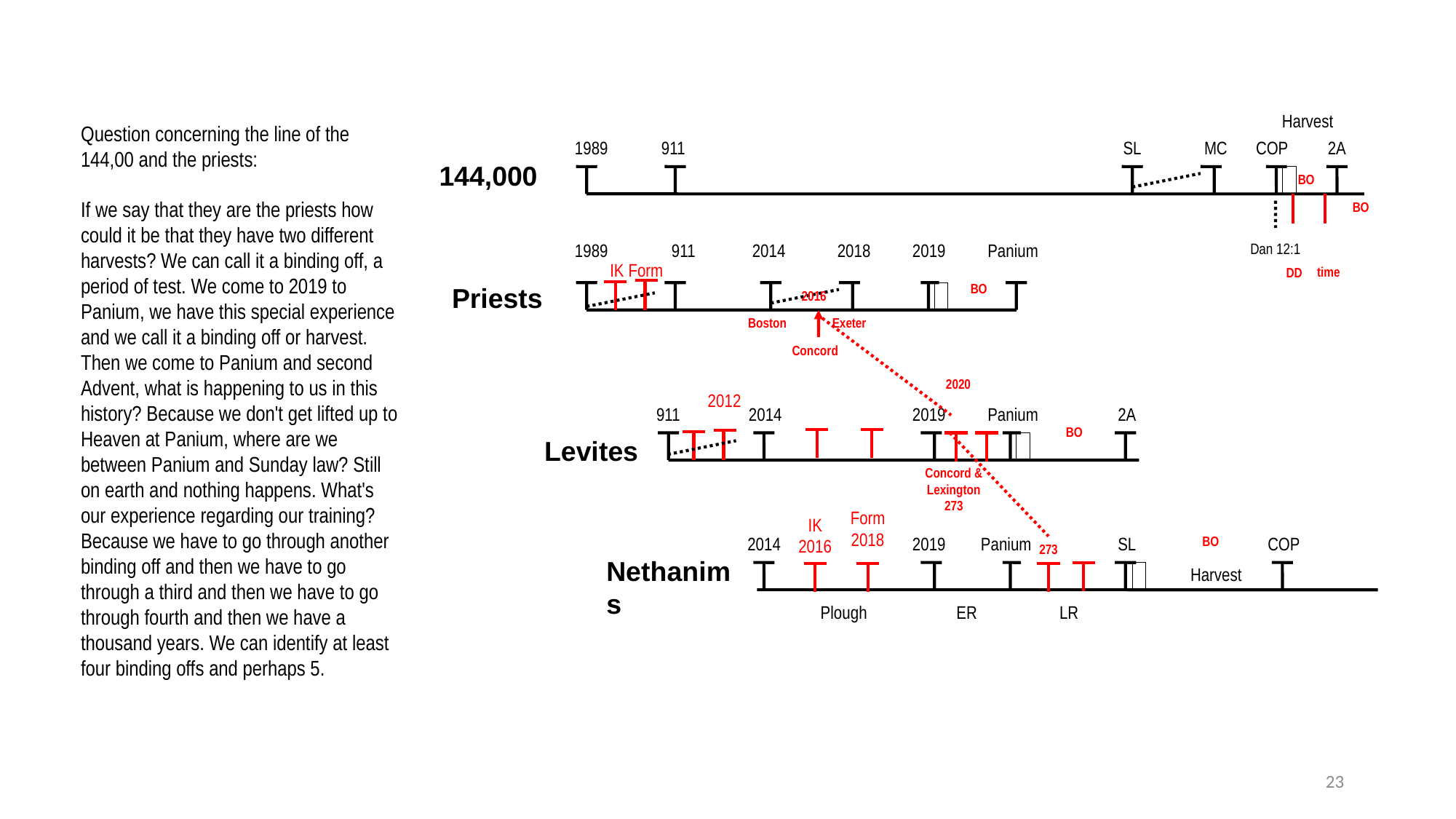

Harvest
Question concerning the line of the 144,00 and the priests:

If we say that they are the priests how could it be that they have two different harvests? We can call it a binding off, a period of test. We come to 2019 to Panium, we have this special experience and we call it a binding off or harvest. Then we come to Panium and second Advent, what is happening to us in this history? Because we don't get lifted up to Heaven at Panium, where are we between Panium and Sunday law? Still on earth and nothing happens. What's our experience regarding our training? Because we have to go through another binding off and then we have to go through a third and then we have to go through fourth and then we have a thousand years. We can identify at least four binding offs and perhaps 5.

1989
911
SL
MC
COP
2A
144,000

BO

BO

1989
911
2014
2018
2019
Panium
Dan 12:1
IK

Form

time
DD
Priests
BO

2016

Boston

Exeter
Concord
2020
2012
911
2014
2019
Panium
2A
BO
Levites

Concord &
Lexington
273
Form
2018
IK
2016
2014
2019
Panium
SL
BO
COP
273
Nethanims
Harvest

Plough
ER
LR
23